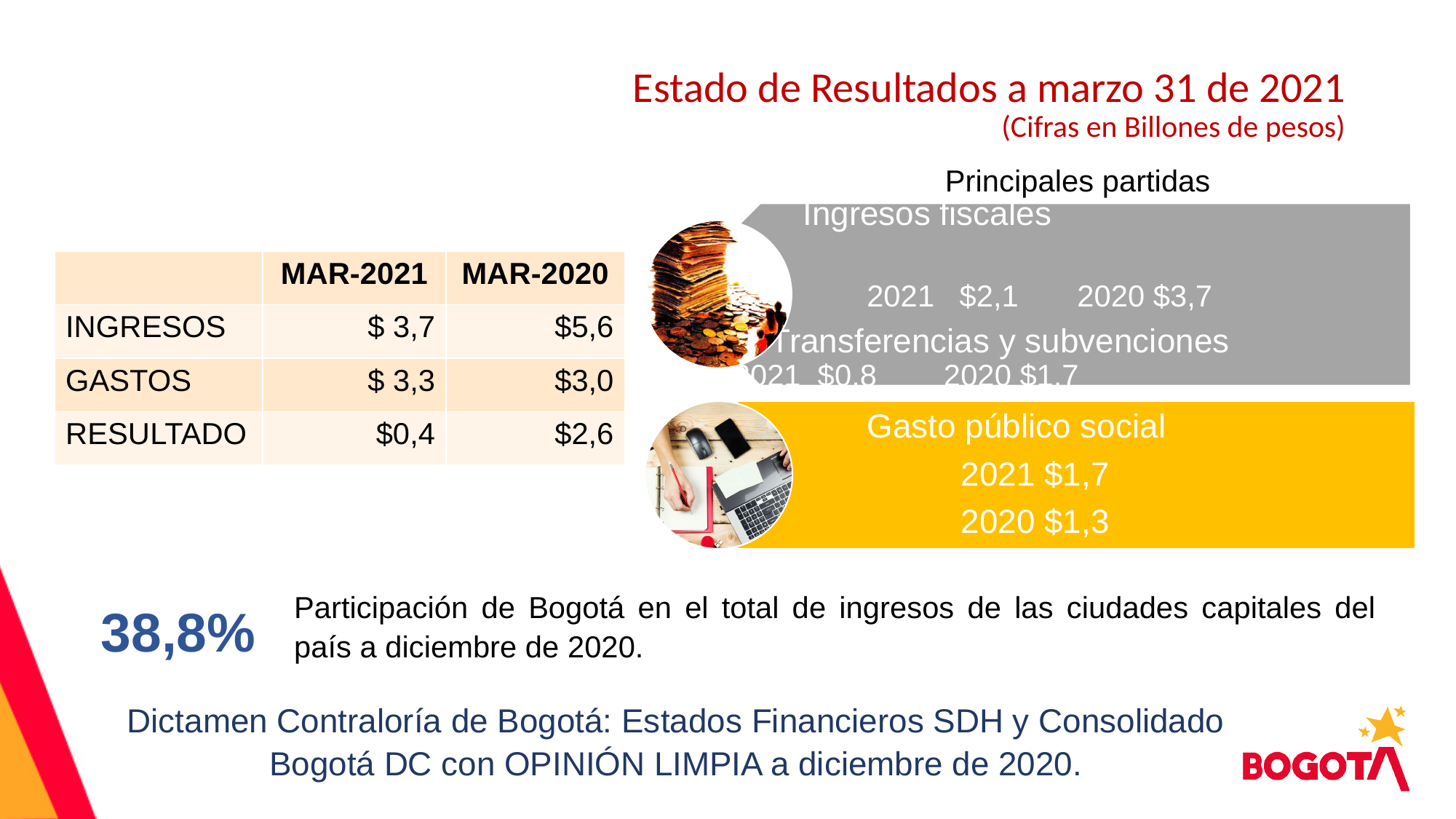

Estado de Resultados a marzo 31 de 2021
(Cifras en Billones de pesos)
Principales partidas
       Ingresos fiscales
2021   $2,1       2020 $3,7
    Transferencias y subvenciones   	2021  $0,8        2020 $1,7
Gasto público social
2021 $1,7
2020 $1,3
|  | MAR-2021 | MAR-2020 |
| --- | --- | --- |
| INGRESOS | $ 3,7 | $5,6 |
| GASTOS | $ 3,3 | $3,0 |
| RESULTADO | $0,4 | $2,6 |
Participación de Bogotá en el total de ingresos de las ciudades capitales del país a diciembre de 2020.
38,8%
Dictamen Contraloría de Bogotá: Estados Financieros SDH y Consolidado Bogotá DC con OPINIÓN LIMPIA a diciembre de 2020.